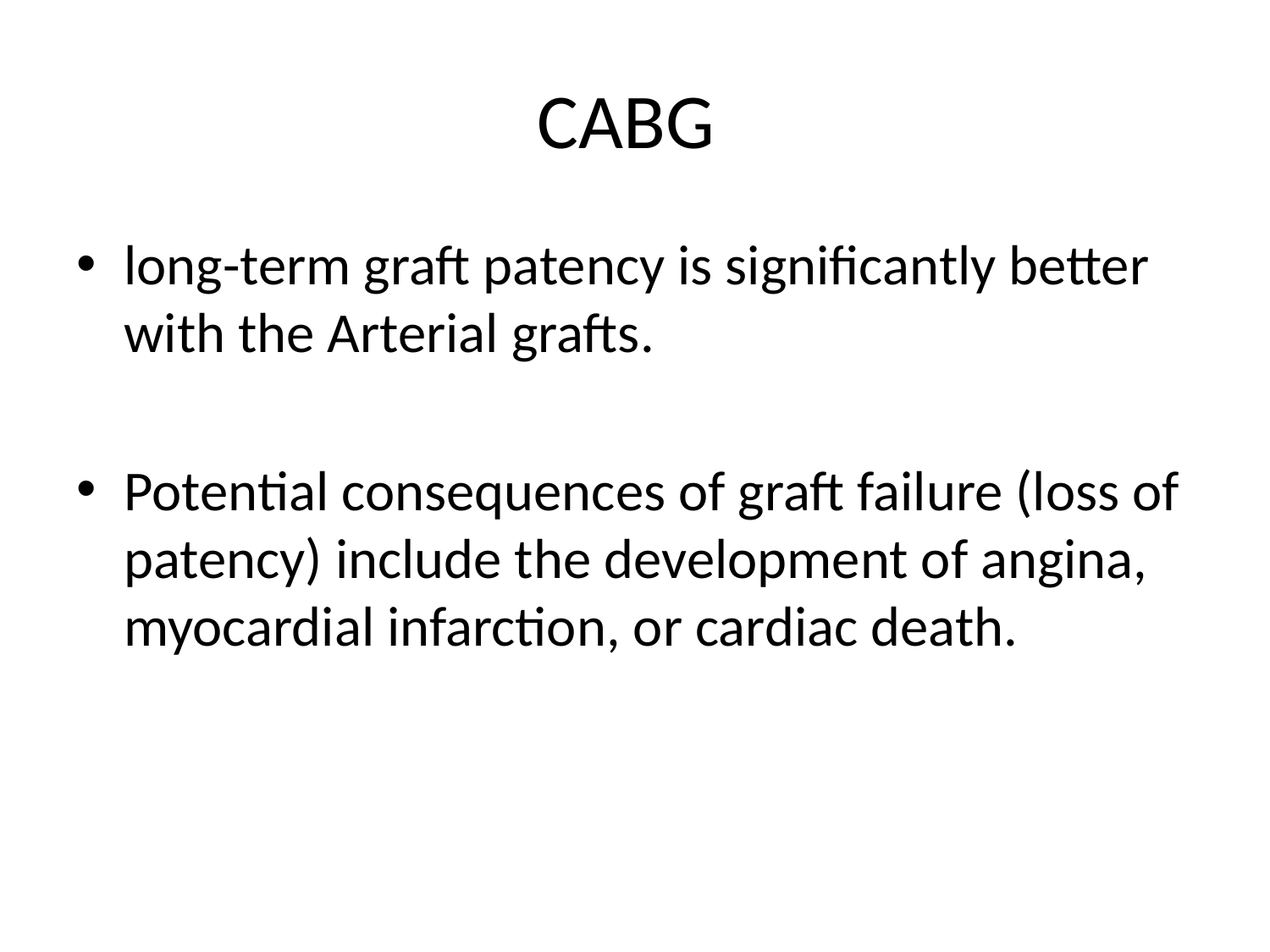

# CABG
long-term graft patency is significantly better with the Arterial grafts.

Potential consequences of graft failure (loss of patency) include the development of angina, myocardial infarction, or cardiac death.